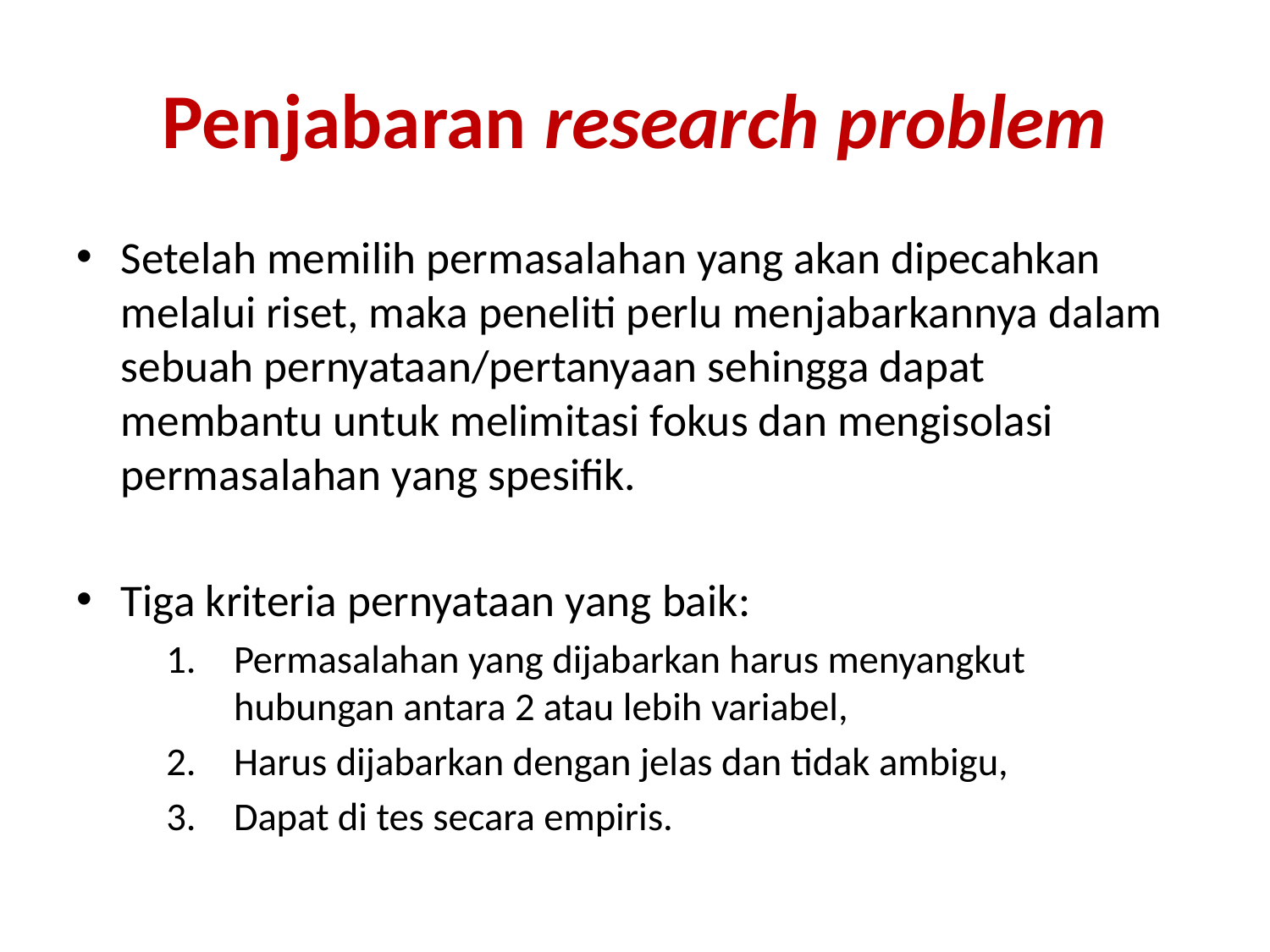

# Penjabaran research problem
Setelah memilih permasalahan yang akan dipecahkan melalui riset, maka peneliti perlu menjabarkannya dalam sebuah pernyataan/pertanyaan sehingga dapat membantu untuk melimitasi fokus dan mengisolasi permasalahan yang spesifik.

Tiga kriteria pernyataan yang baik:
Permasalahan yang dijabarkan harus menyangkut hubungan antara 2 atau lebih variabel,
Harus dijabarkan dengan jelas dan tidak ambigu,
Dapat di tes secara empiris.